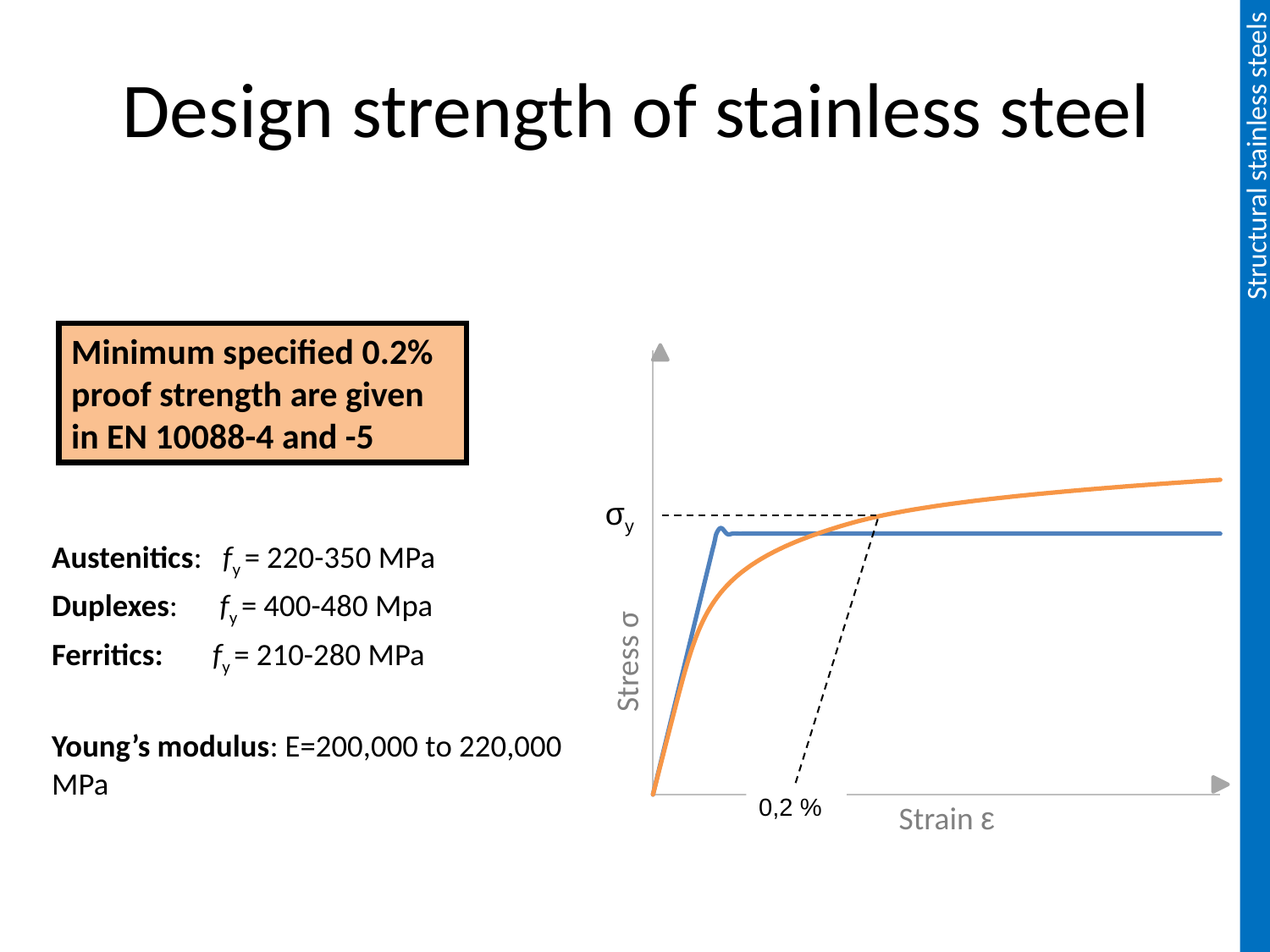

# Design strength of stainless steel
Minimum specified 0.2% proof strength are given in EN 10088-4 and -5

### Chart

| Category |  |  |
|---|---|---|

Austenitics:   fy = 220-350 MPa
Duplexes:      fy = 400-480 Mpa
Ferritics:	       fy = 210-280 MPa

Young’s modulus: E=200,000 to 220,000 MPa
σy
Stress σ

0,2 %
Strain ε